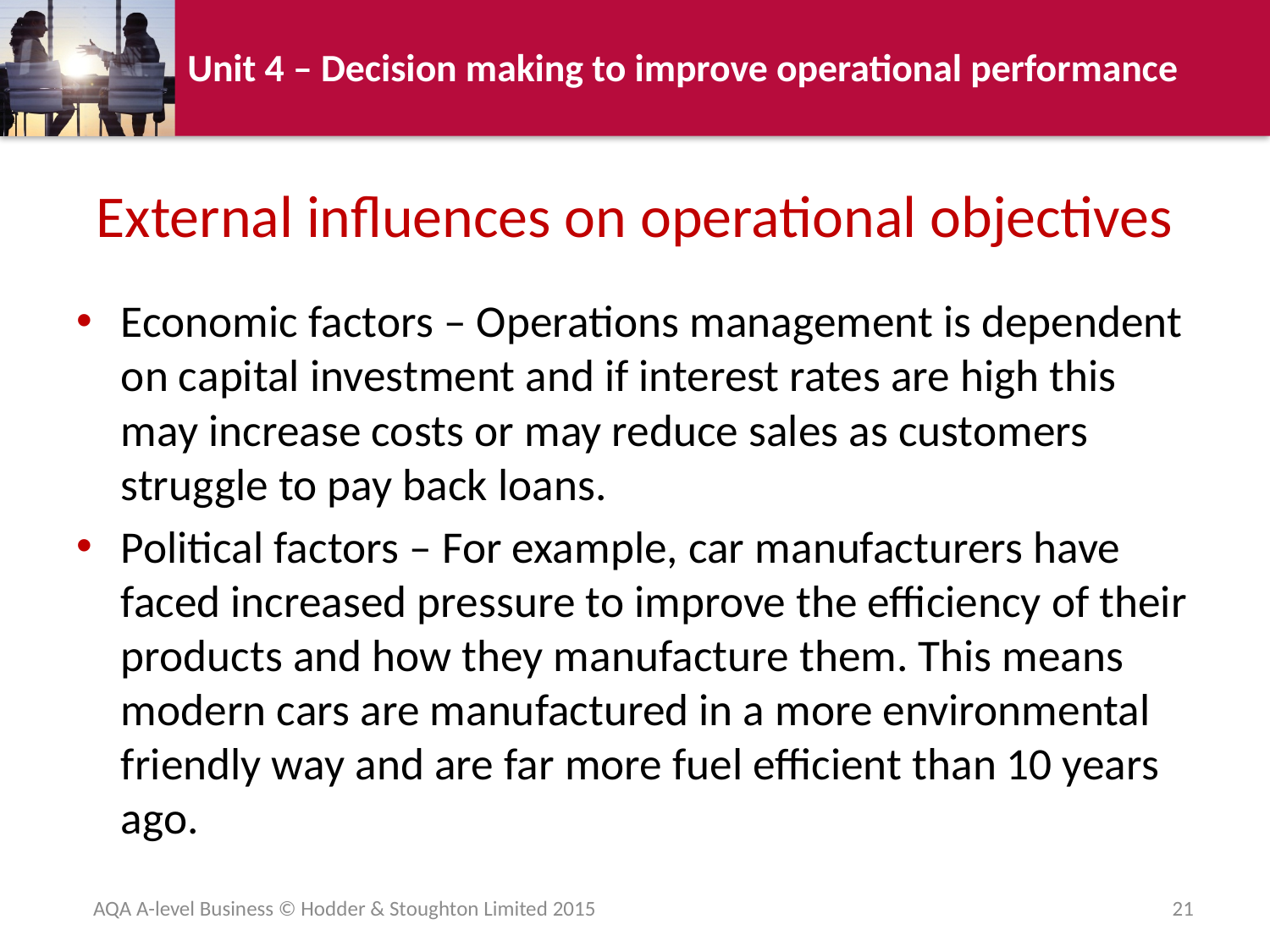

# External influences on operational objectives
Economic factors – Operations management is dependent on capital investment and if interest rates are high this may increase costs or may reduce sales as customers struggle to pay back loans.
Political factors – For example, car manufacturers have faced increased pressure to improve the efficiency of their products and how they manufacture them. This means modern cars are manufactured in a more environmental friendly way and are far more fuel efficient than 10 years ago.
AQA A-level Business © Hodder & Stoughton Limited 2015
21